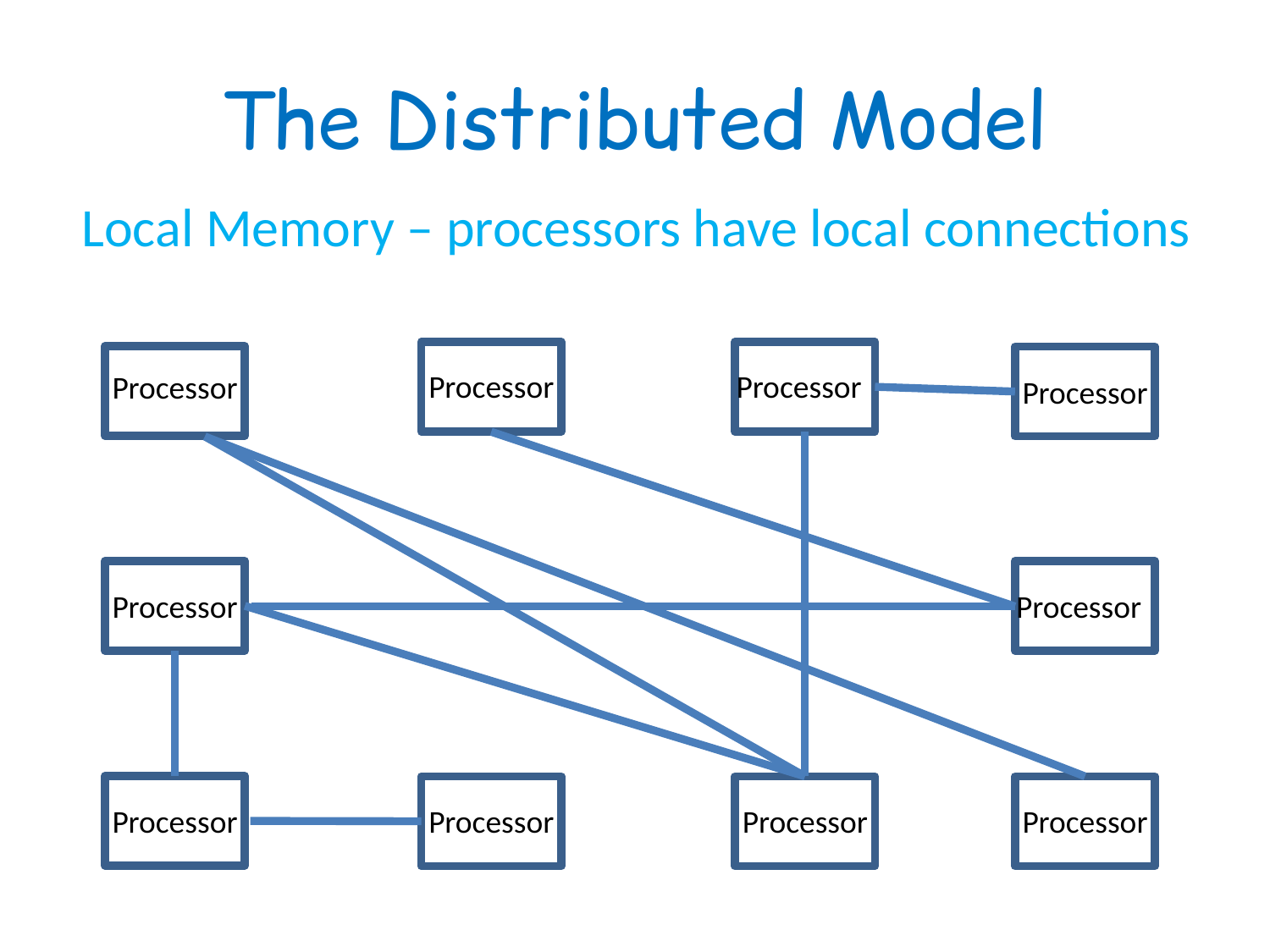

# The Distributed Model
Local Memory – processors have local connections

Processor
Processor
Processor
Processor

Processor
Processor

Processor
Processor
Processor
Processor